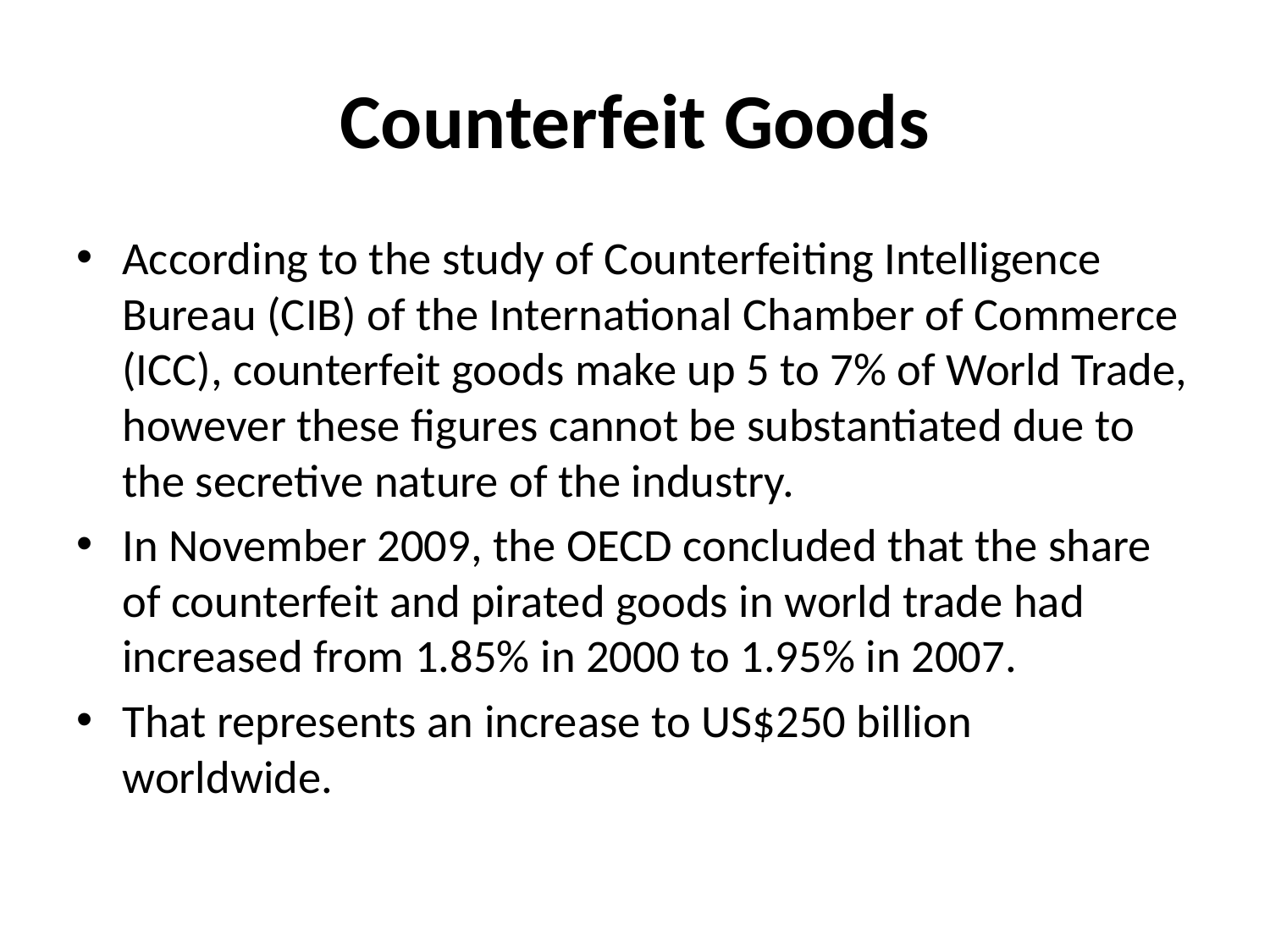

# Counterfeit Goods
According to the study of Counterfeiting Intelligence Bureau (CIB) of the International Chamber of Commerce (ICC), counterfeit goods make up 5 to 7% of World Trade, however these figures cannot be substantiated due to the secretive nature of the industry.
In November 2009, the OECD concluded that the share of counterfeit and pirated goods in world trade had increased from 1.85% in 2000 to 1.95% in 2007.
That represents an increase to US$250 billion worldwide.